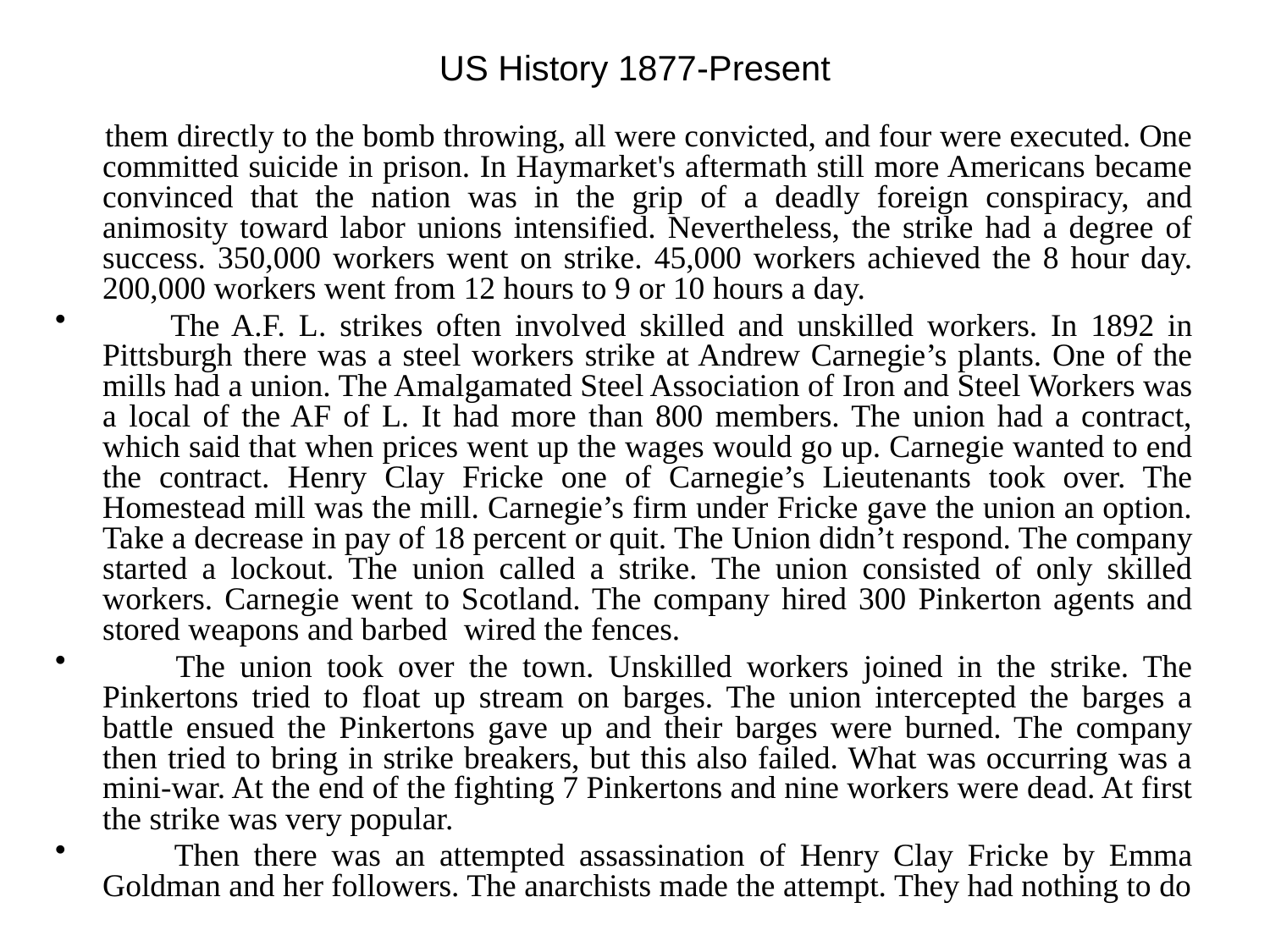

# US History 1877-Present
      them directly to the bomb throwing, all were convicted, and four were executed. One committed suicide in prison. In Haymarket's aftermath still more Americans became convinced that the nation was in the grip of a deadly foreign conspiracy, and animosity toward labor unions intensified. Nevertheless, the strike had a degree of success. 350,000 workers went on strike. 45,000 workers achieved the 8 hour day. 200,000 workers went from 12 hours to 9 or 10 hours a day.
     The A.F. L. strikes often involved skilled and unskilled workers. In 1892 in Pittsburgh there was a steel workers strike at Andrew Carnegie’s plants. One of the mills had a union. The Amalgamated Steel Association of Iron and Steel Workers was a local of the AF of L. It had more than 800 members. The union had a contract, which said that when prices went up the wages would go up. Carnegie wanted to end the contract. Henry Clay Fricke one of Carnegie’s Lieutenants took over. The Homestead mill was the mill. Carnegie’s firm under Fricke gave the union an option. Take a decrease in pay of 18 percent or quit. The Union didn’t respond. The company started a lockout. The union called a strike. The union consisted of only skilled workers. Carnegie went to Scotland. The company hired 300 Pinkerton agents and stored weapons and barbed  wired the fences.
     The union took over the town. Unskilled workers joined in the strike. The Pinkertons tried to float up stream on barges. The union intercepted the barges a battle ensued the Pinkertons gave up and their barges were burned. The company then tried to bring in strike breakers, but this also failed. What was occurring was a mini-war. At the end of the fighting 7 Pinkertons and nine workers were dead. At first the strike was very popular.
     Then there was an attempted assassination of Henry Clay Fricke by Emma Goldman and her followers. The anarchists made the attempt. They had nothing to do